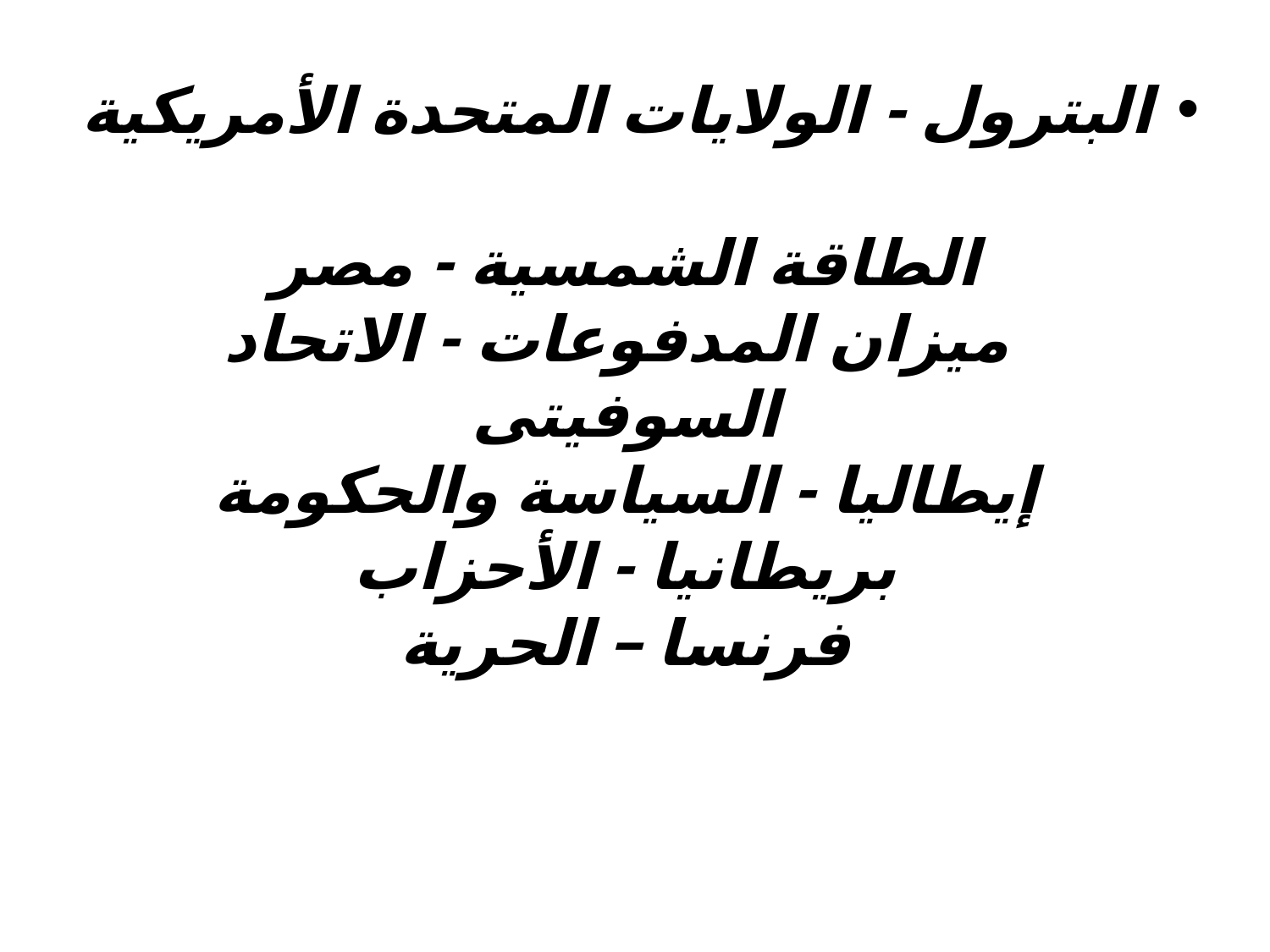

‏البترول - الولايات المتحدة الأمريكية
الطاقة الشمسية - مصر
‏ميزان المدفوعات - الاتحاد السوفيتى
إيطاليا - السياسة والحكومة
بريطانيا - الأحزاب
فرنسا – الحرية